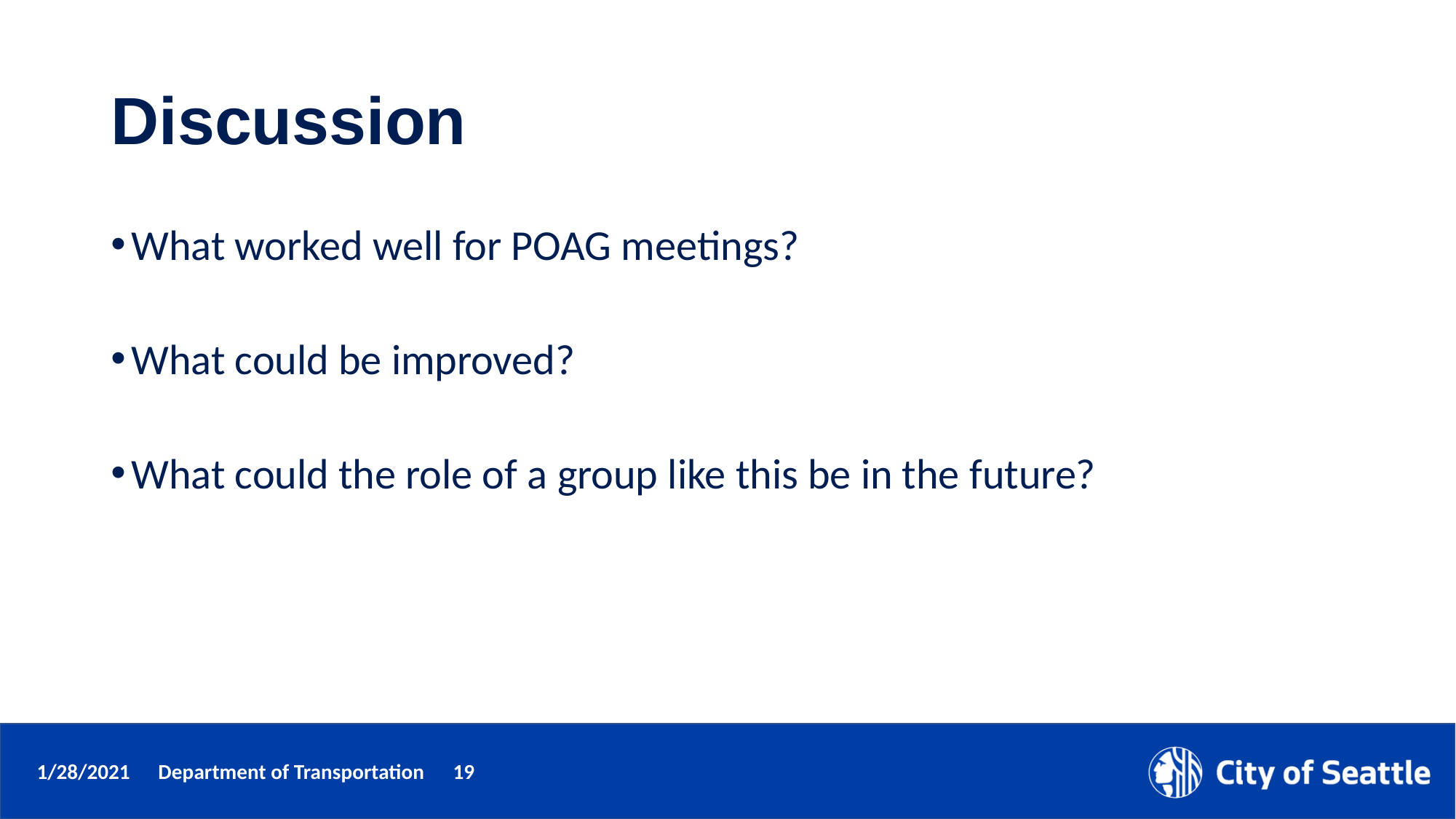

# Discussion
What worked well for POAG meetings?

What could be improved?

What could the role of a group like this be in the future?